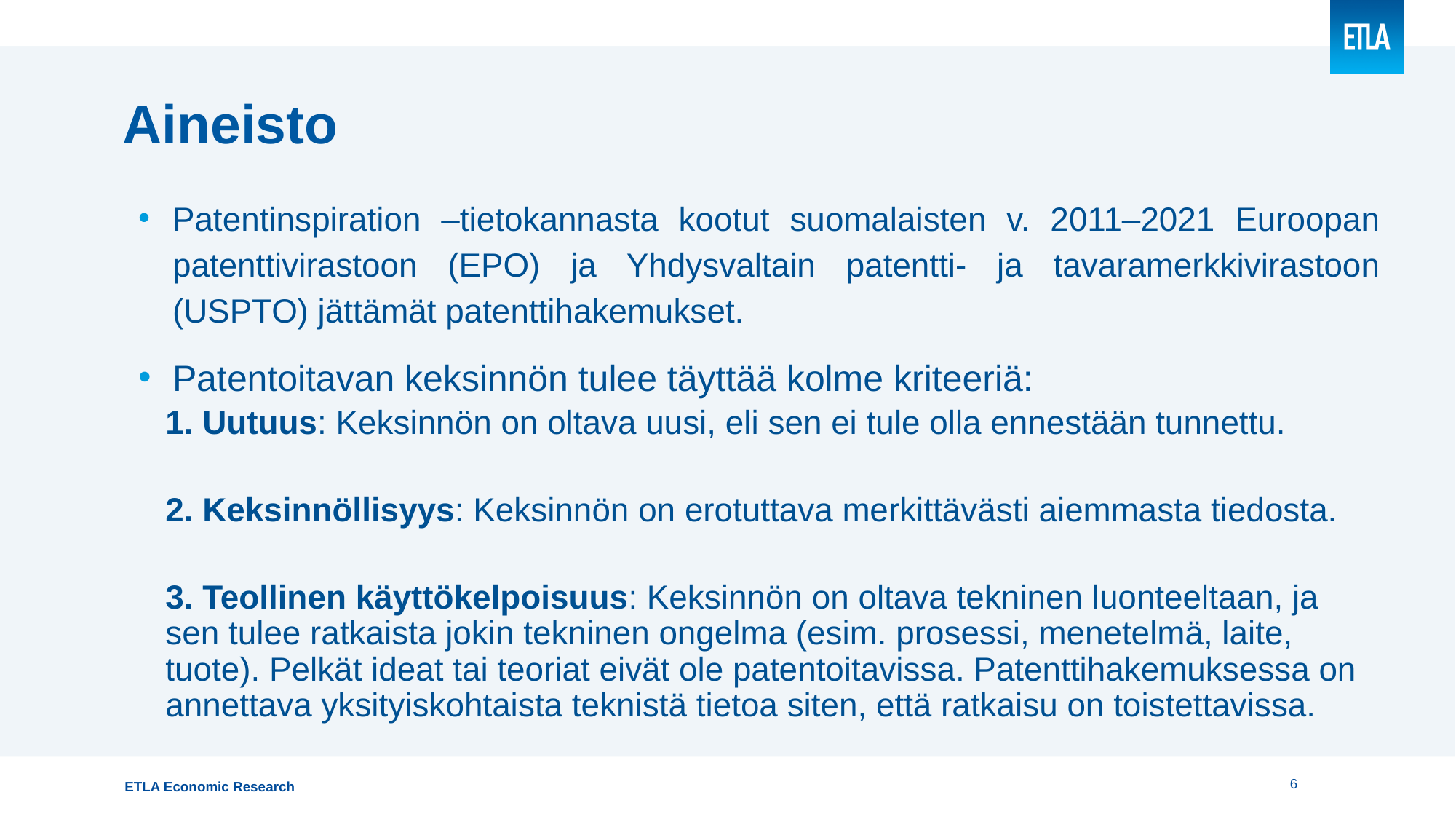

# Aineisto
Patentinspiration –tietokannasta kootut suomalaisten v. 2011–2021 Euroopan patenttivirastoon (EPO) ja Yhdysvaltain patentti- ja tavaramerkkivirastoon (USPTO) jättämät patenttihakemukset.
Patentoitavan keksinnön tulee täyttää kolme kriteeriä:
1. Uutuus: Keksinnön on oltava uusi, eli sen ei tule olla ennestään tunnettu.

2. Keksinnöllisyys: Keksinnön on erotuttava merkittävästi aiemmasta tiedosta.

3. Teollinen käyttökelpoisuus: Keksinnön on oltava tekninen luonteeltaan, ja sen tulee ratkaista jokin tekninen ongelma (esim. prosessi, menetelmä, laite, tuote). Pelkät ideat tai teoriat eivät ole patentoitavissa. Patenttihakemuksessa on annettava yksityiskohtaista teknistä tietoa siten, että ratkaisu on toistettavissa.
6